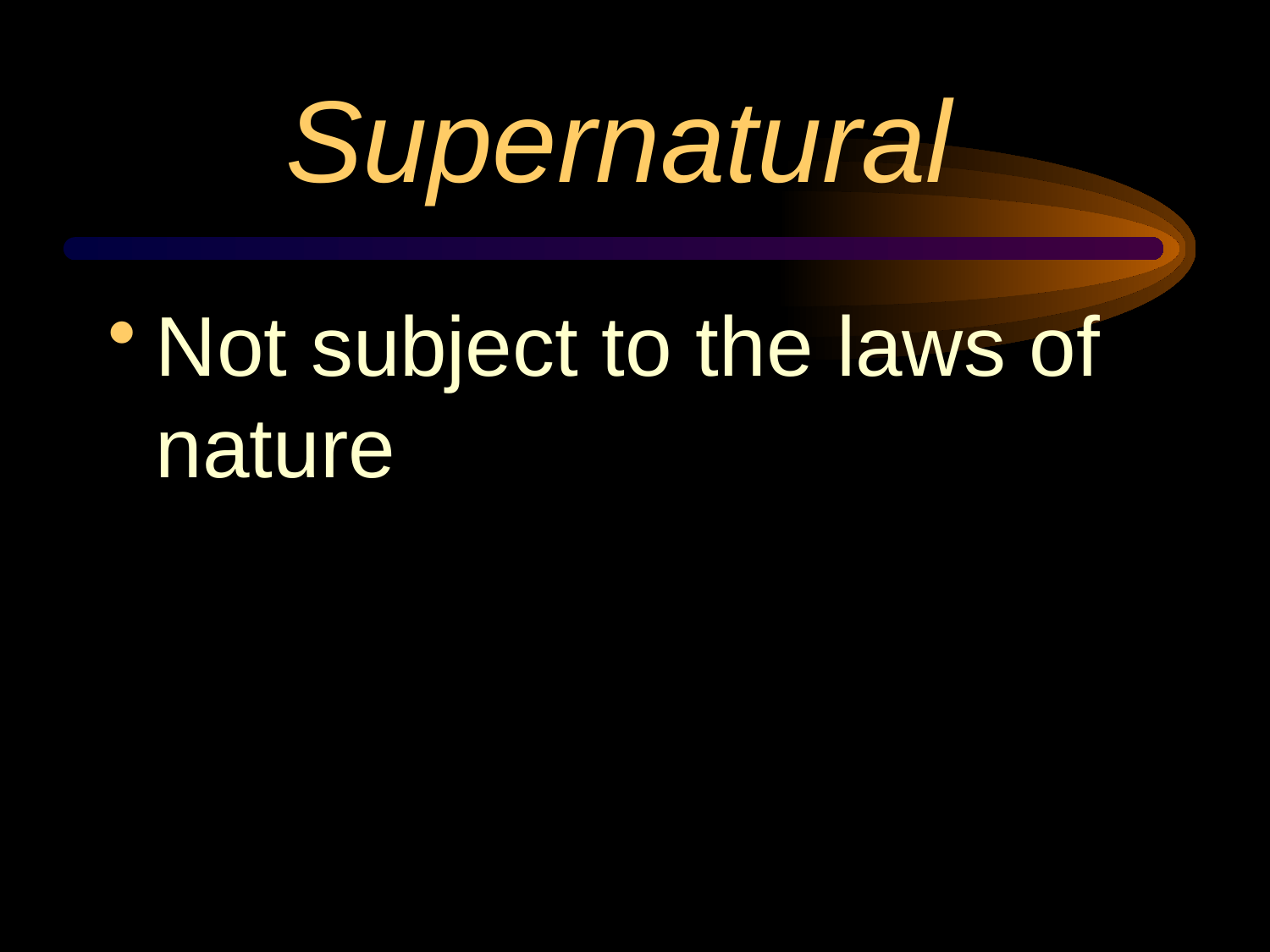

# Supernatural
Not subject to the laws of nature